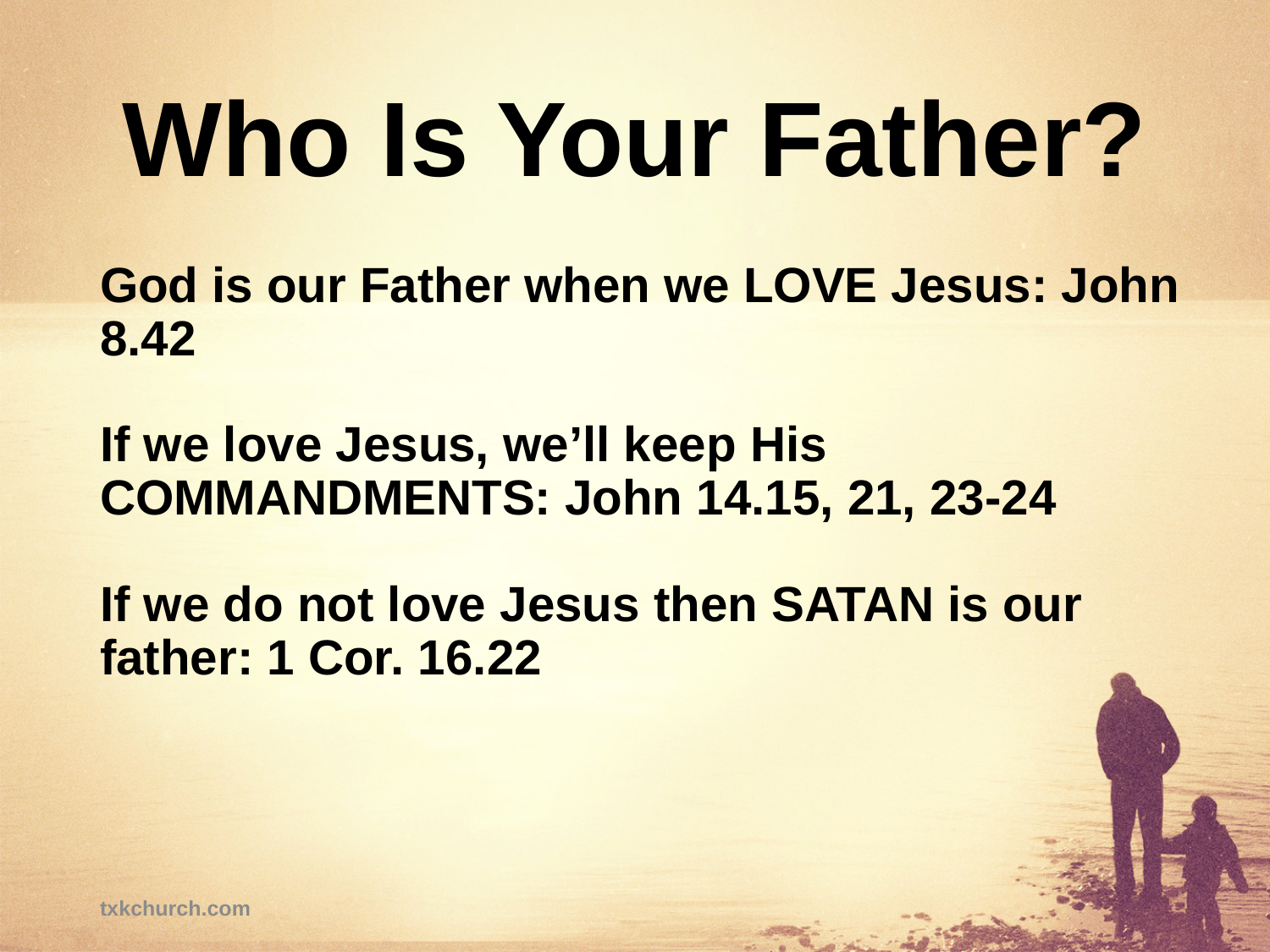

# Who Is Your Father?
God is our Father when we LOVE Jesus: John 8.42

If we love Jesus, we’ll keep His COMMANDMENTS: John 14.15, 21, 23-24

If we do not love Jesus then SATAN is our father: 1 Cor. 16.22
txkchurch.com